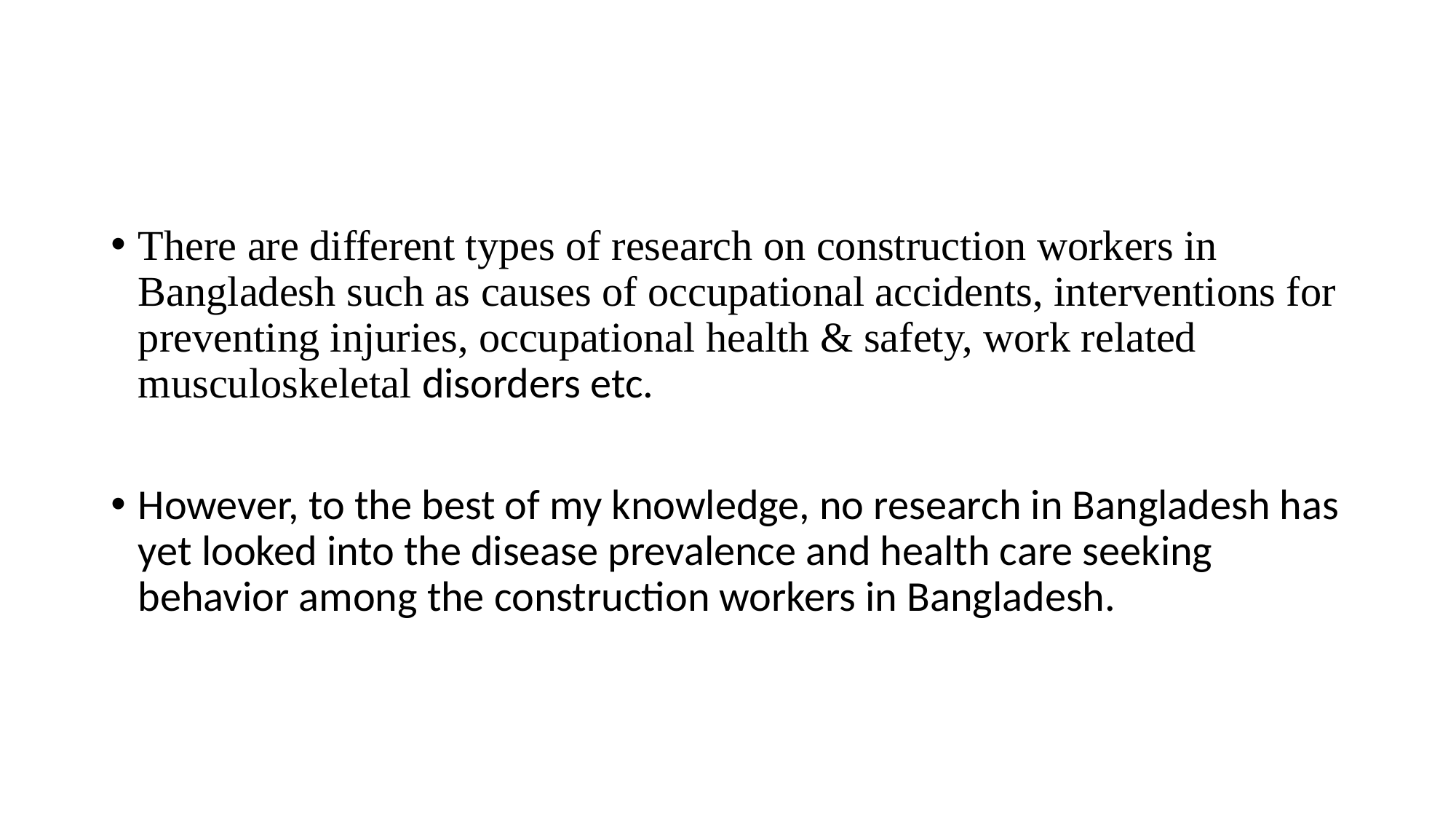

#
There are different types of research on construction workers in Bangladesh such as causes of occupational accidents, interventions for preventing injuries, occupational health & safety, work related musculoskeletal disorders etc.

However, to the best of my knowledge, no research in Bangladesh has yet looked into the disease prevalence and health care seeking behavior among the construction workers in Bangladesh.